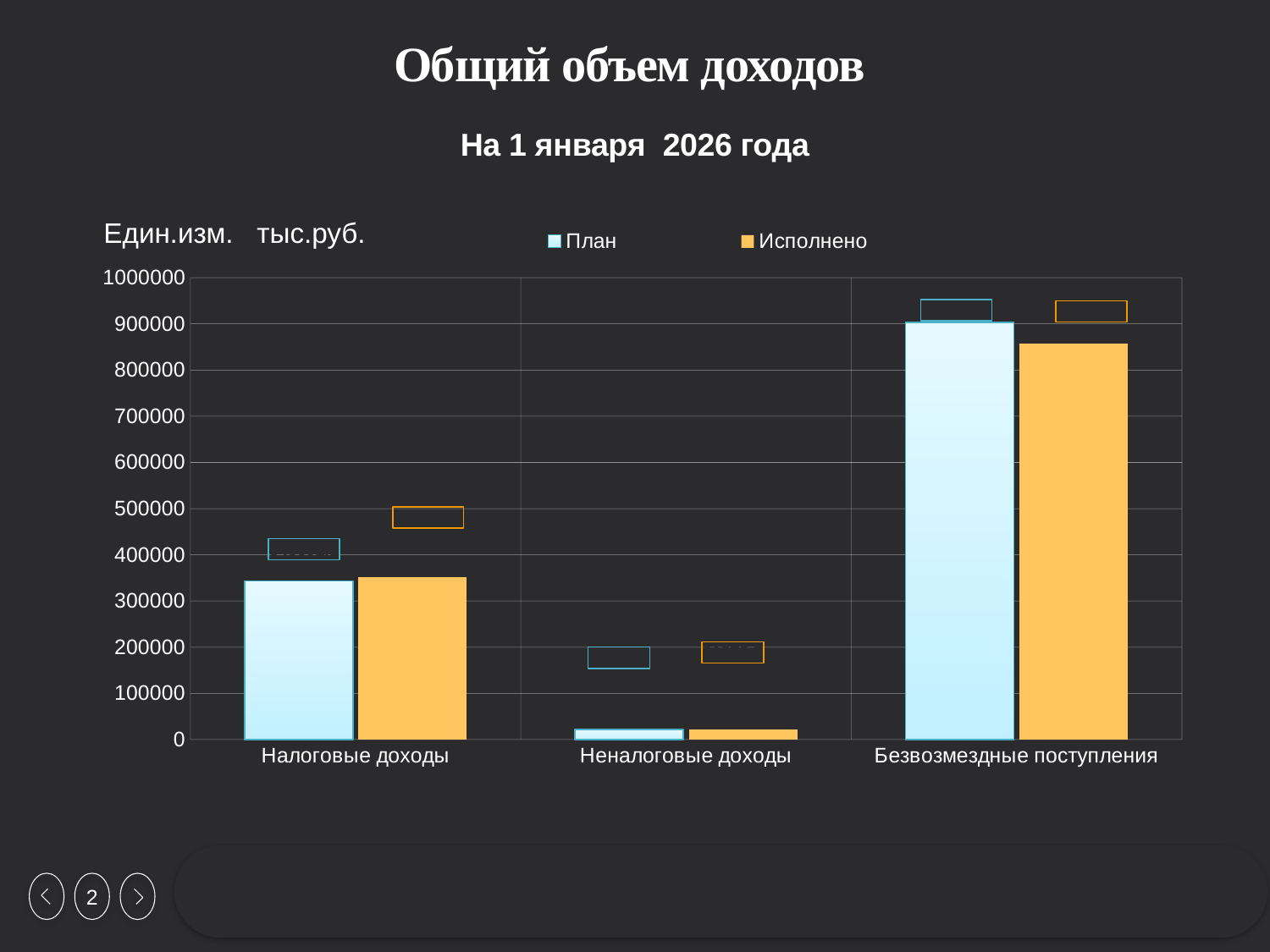

# Общий объем доходов
На 1 января  2026 года
Един.изм.   тыс.руб.

### Chart

| Category | План | Исполнено |
|---|---|---|
| Налоговые доходы | 343591.1 | 351934.0 |
| Неналоговые доходы | 21757.3 | 21872.7 |
| Безвозмездные поступления | 903009.0 | 857058.8 |